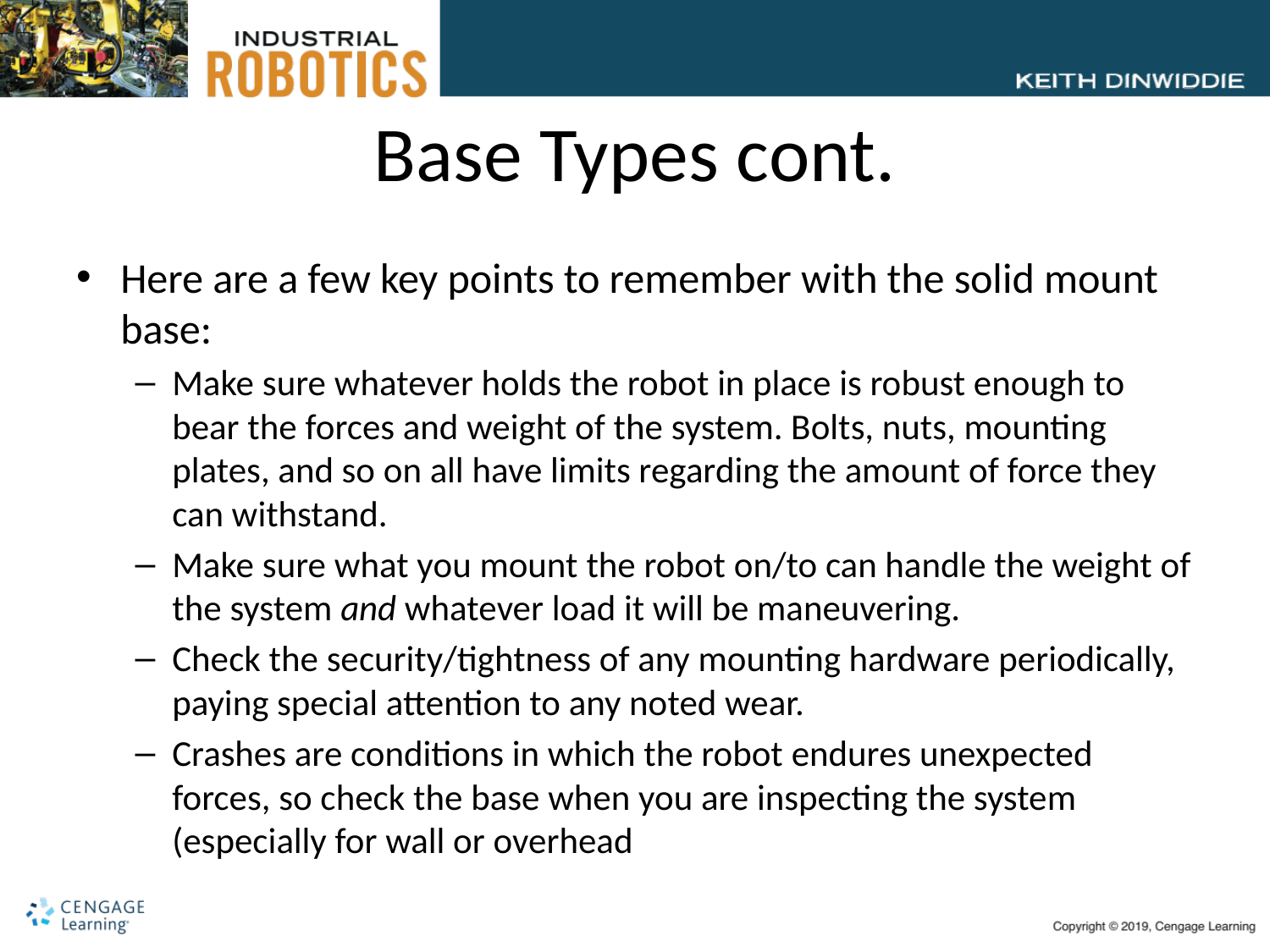

# Base Types cont.
Here are a few key points to remember with the solid mount base:
Make sure whatever holds the robot in place is robust enough to bear the forces and weight of the system. Bolts, nuts, mounting plates, and so on all have limits regarding the amount of force they can withstand.
Make sure what you mount the robot on/to can handle the weight of the system and whatever load it will be maneuvering.
Check the security/tightness of any mounting hardware periodically, paying special attention to any noted wear.
Crashes are conditions in which the robot endures unexpected forces, so check the base when you are inspecting the system (especially for wall or overhead